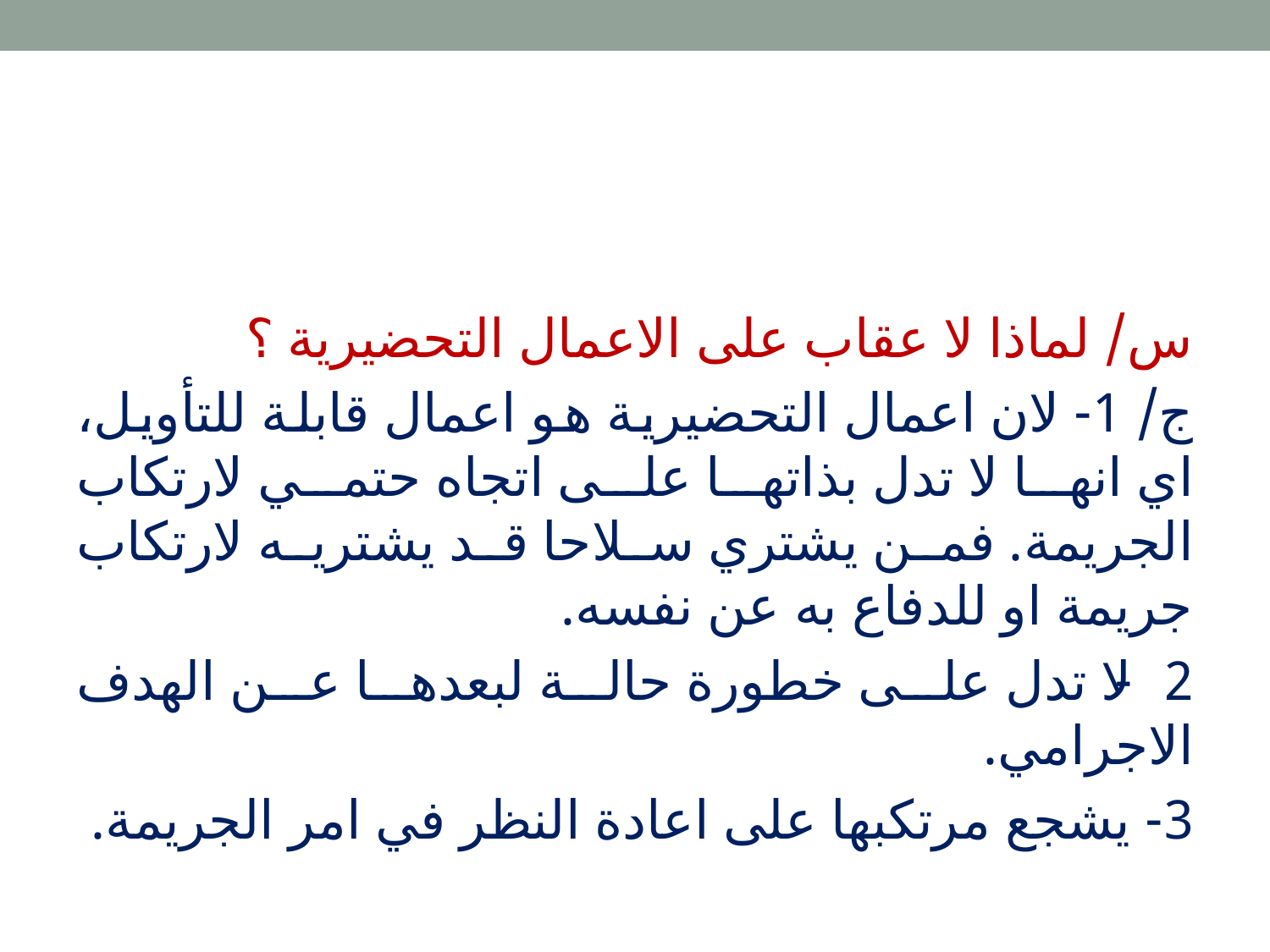

س/ لماذا لا عقاب على الاعمال التحضيرية ؟
ج/ 1- لان اعمال التحضيرية هو اعمال قابلة للتأويل، اي انها لا تدل بذاتها على اتجاه حتمي لارتكاب الجريمة. فمن يشتري سلاحا قد يشتريه لارتكاب جريمة او للدفاع به عن نفسه.
2- لا تدل على خطورة حالة لبعدها عن الهدف الاجرامي.
3- يشجع مرتكبها على اعادة النظر في امر الجريمة.